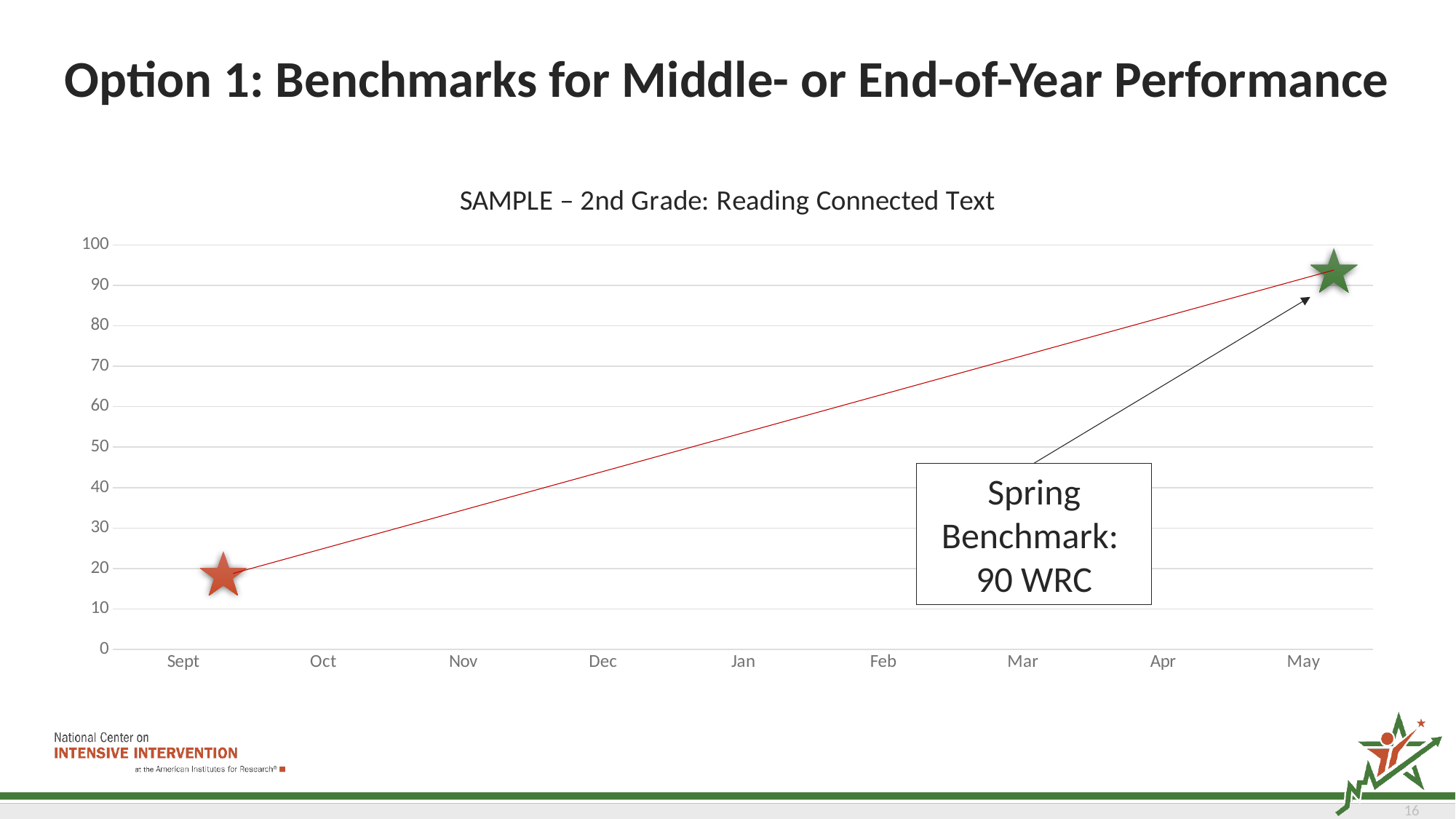

# Option 1: Benchmarks for Middle- or End-of-Year Performance

### Chart: SAMPLE – 2nd Grade: Reading Connected Text

| Category | Column2 | Column1 |
|---|---|---|
| Sept | 23.0 | None |
| Oct | None | None |
| Nov | None | None |
| Dec | None | None |
| Jan | None | None |
| Feb | None | None |
| Mar | None | None |
| Apr | None | None |
| May | 80.0 | None |
Spring Benchmark:
90 WRC

16